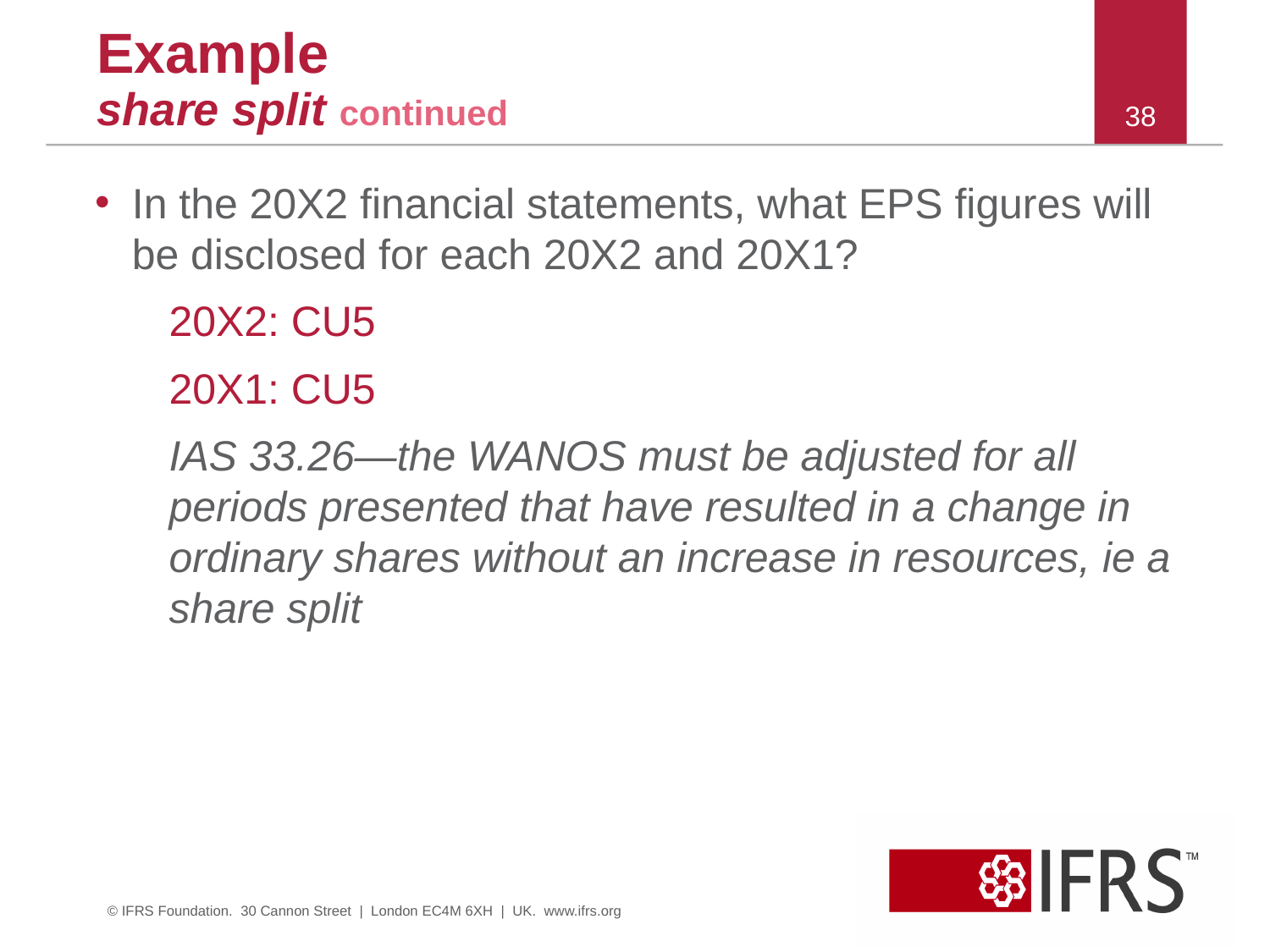

# Example share split continued
38
In the 20X2 financial statements, what EPS figures will be disclosed for each 20X2 and 20X1?
20X2: CU5
20X1: CU5
IAS 33.26—the WANOS must be adjusted for all periods presented that have resulted in a change in ordinary shares without an increase in resources, ie a share split

© IFRS Foundation.  30 Cannon Street  |  London EC4M 6XH  |  UK.  www.ifrs.org